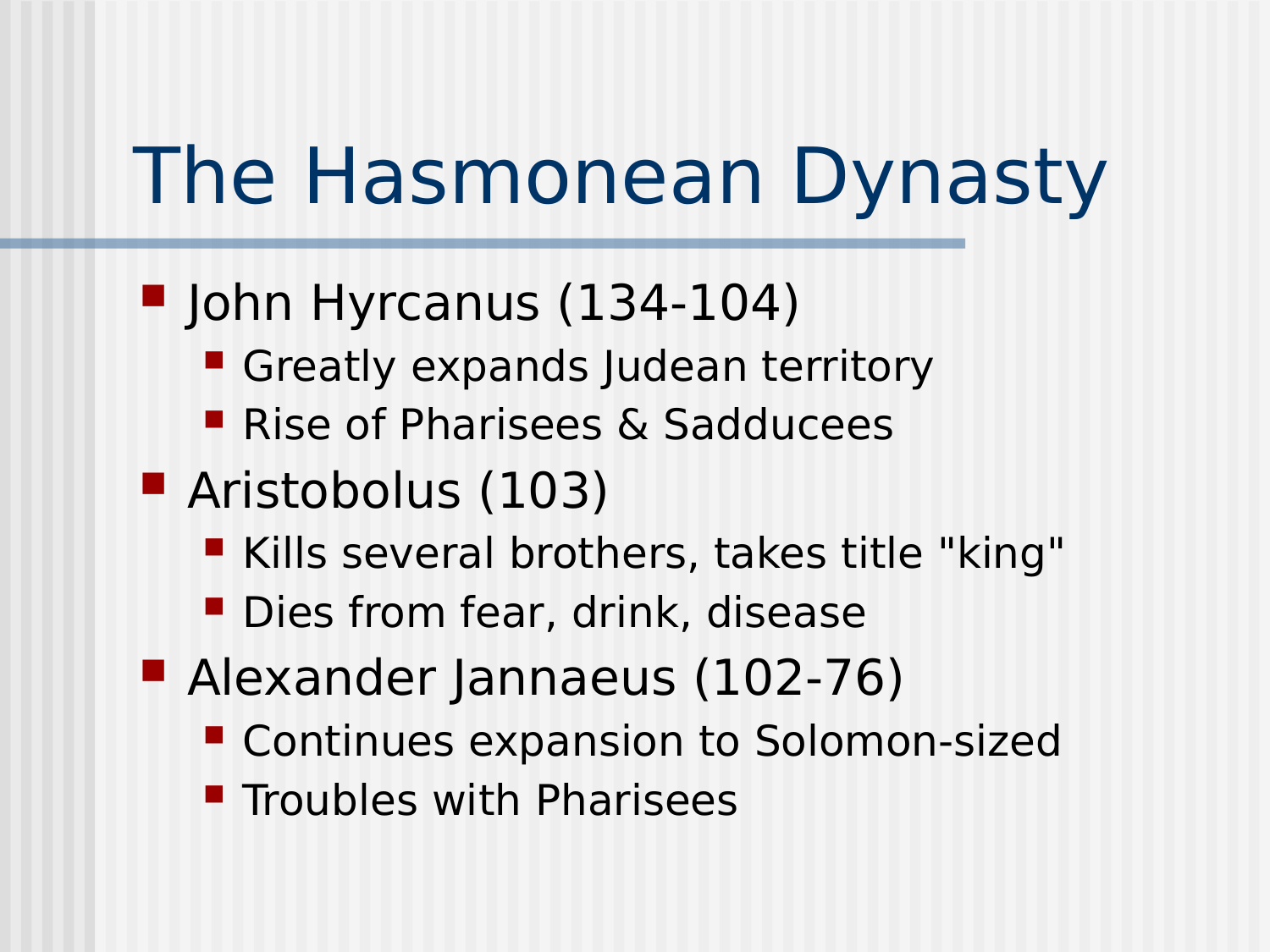

# The Hasmonean Dynasty
John Hyrcanus (134-104)
Greatly expands Judean territory
Rise of Pharisees & Sadducees
Aristobolus (103)
Kills several brothers, takes title "king"
Dies from fear, drink, disease
Alexander Jannaeus (102-76)
Continues expansion to Solomon-sized
Troubles with Pharisees